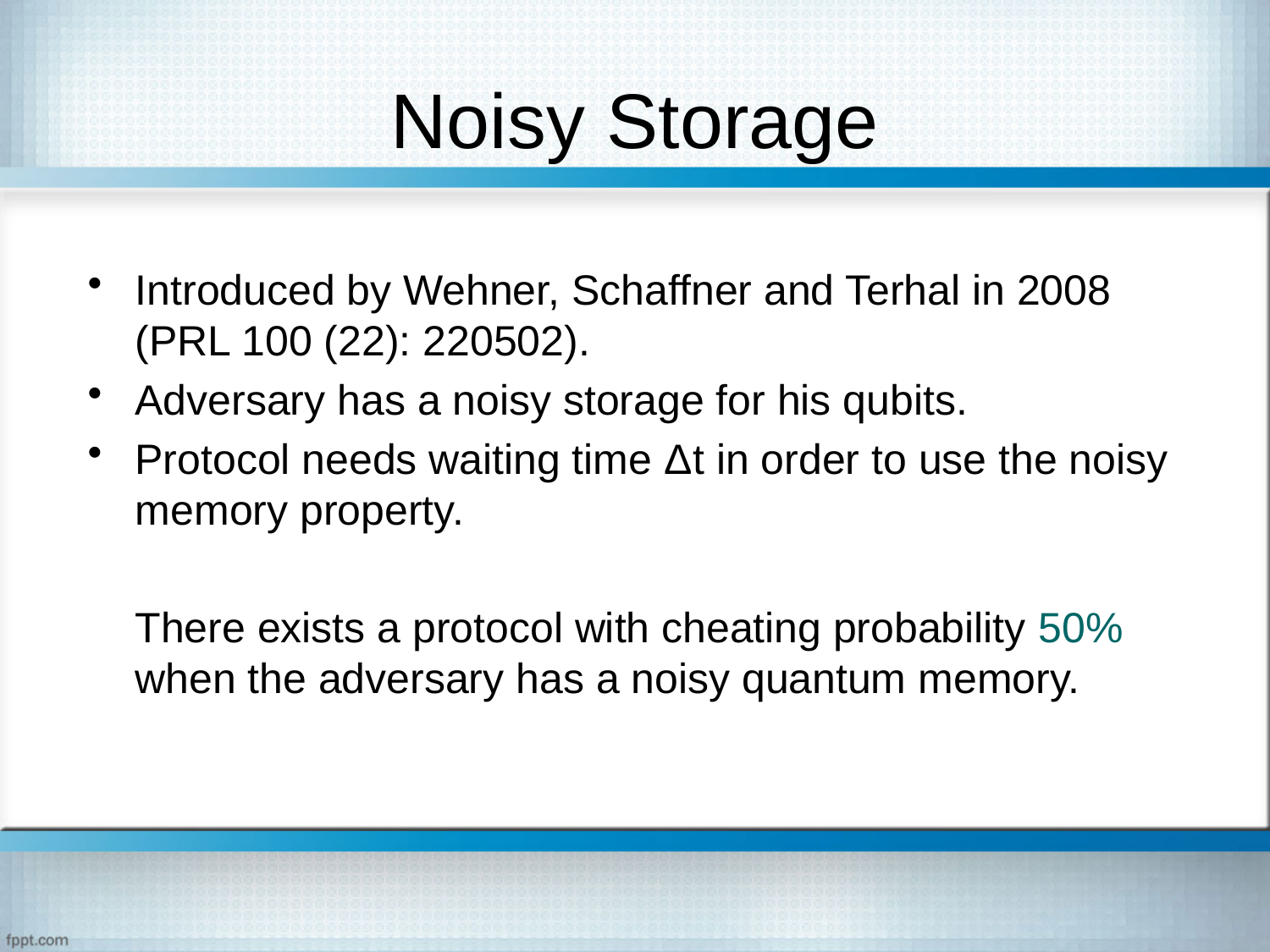

# Noisy Storage
Introduced by Wehner, Schaffner and Terhal in 2008 (PRL 100 (22): 220502).
Adversary has a noisy storage for his qubits.
Protocol needs waiting time Δt in order to use the noisy memory property.

	There exists a protocol with cheating probability 50% when the adversary has a noisy quantum memory.